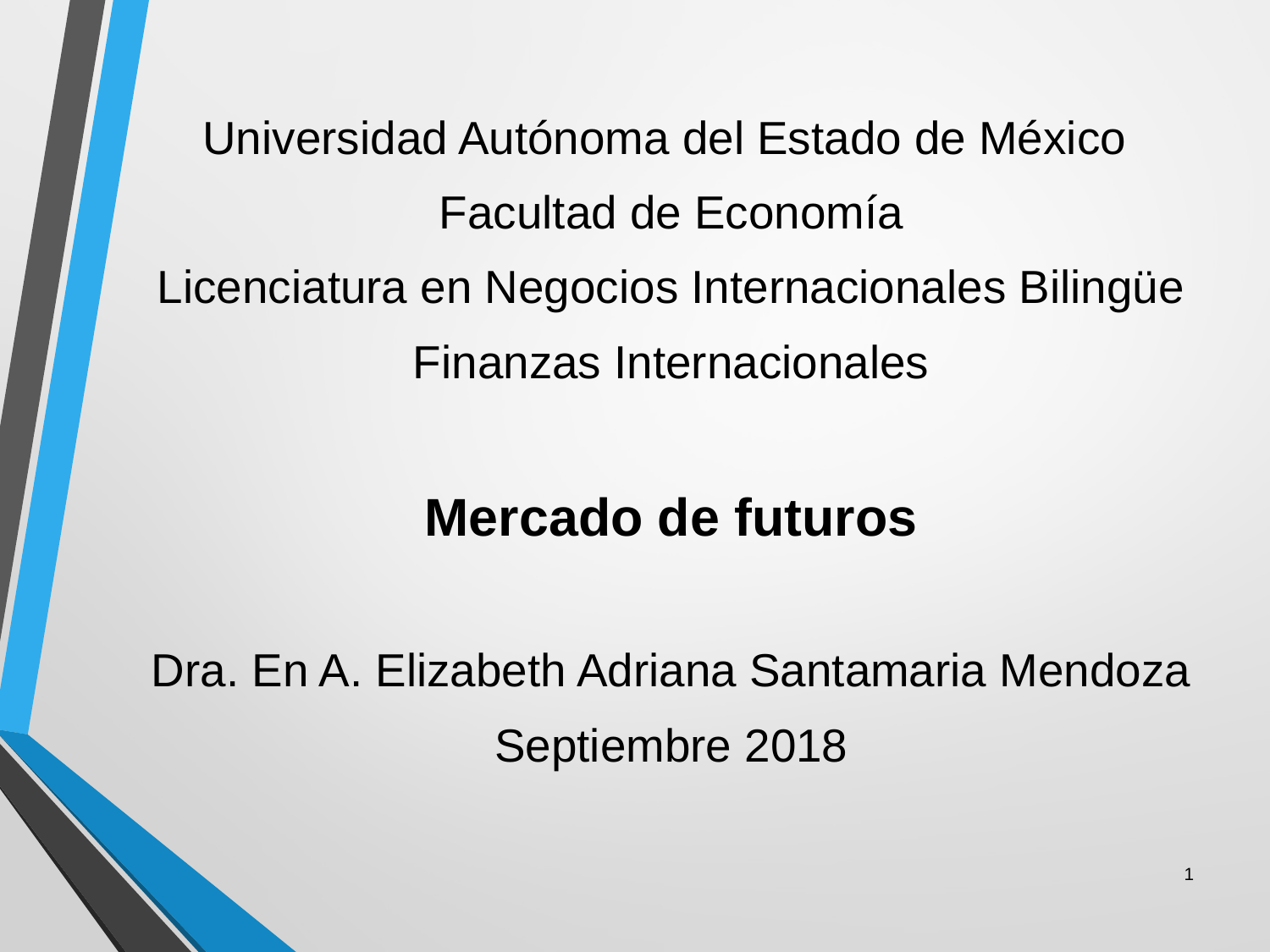

Universidad Autónoma del Estado de México
Facultad de Economía
Licenciatura en Negocios Internacionales Bilingüe
Finanzas Internacionales

Mercado de futuros

Dra. En A. Elizabeth Adriana Santamaria Mendoza
Septiembre 2018
1